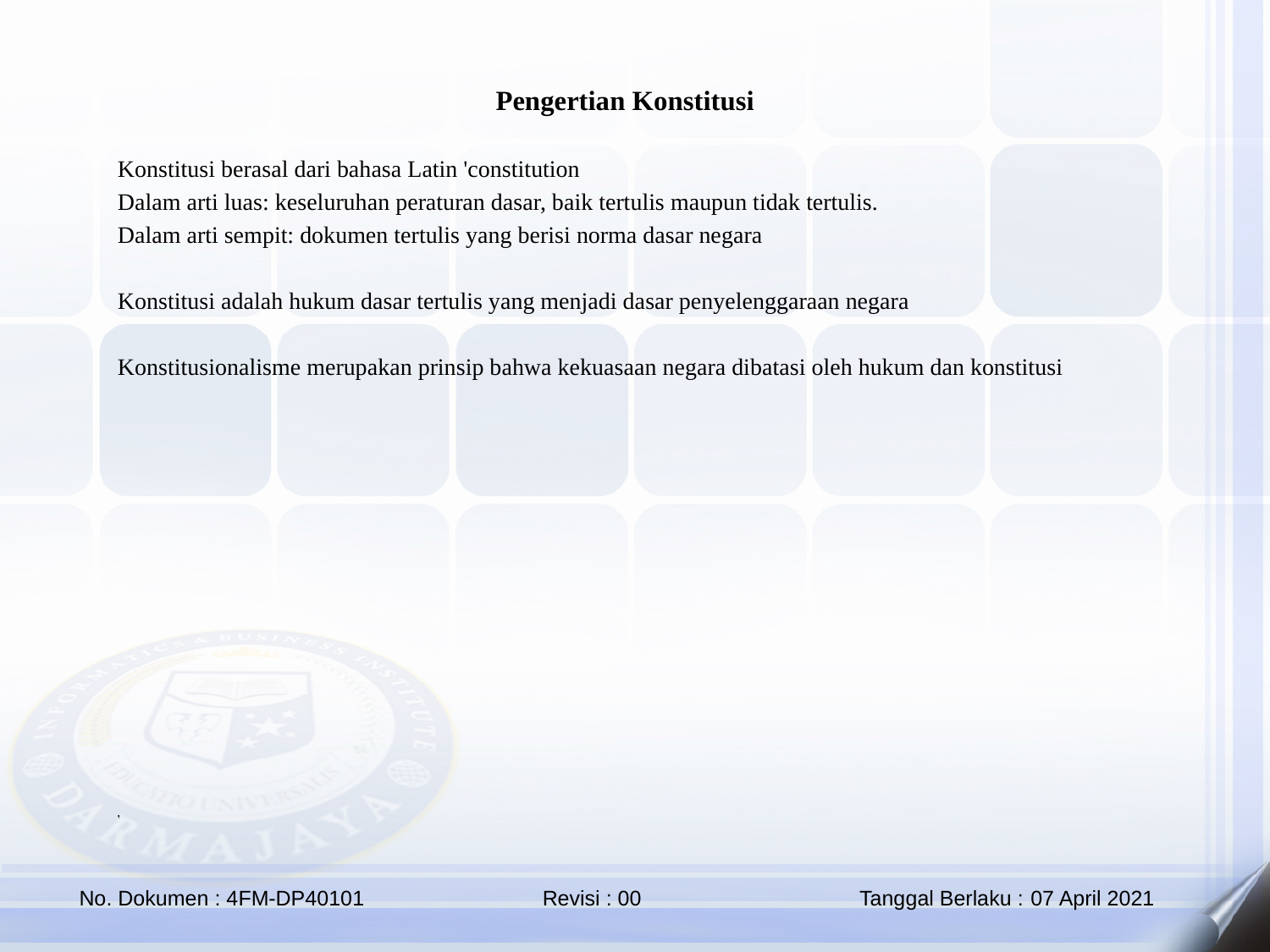

Pengertian Konstitusi

Konstitusi berasal dari bahasa Latin 'constitution
Dalam arti luas: keseluruhan peraturan dasar, baik tertulis maupun tidak tertulis.
Dalam arti sempit: dokumen tertulis yang berisi norma dasar negara

Konstitusi adalah hukum dasar tertulis yang menjadi dasar penyelenggaraan negara

Konstitusionalisme merupakan prinsip bahwa kekuasaan negara dibatasi oleh hukum dan konstitusi

.